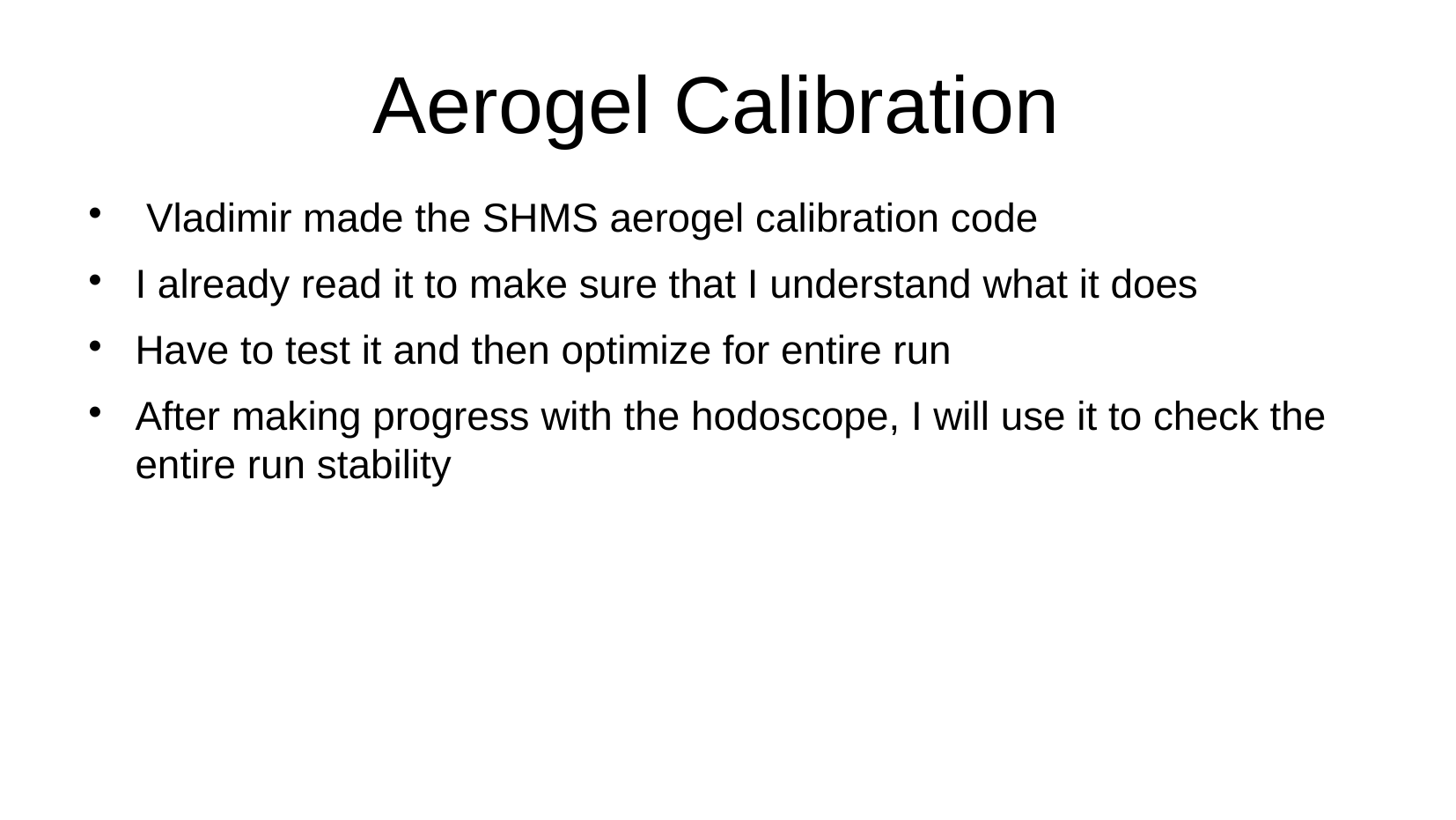

Aerogel Calibration
 Vladimir made the SHMS aerogel calibration code
I already read it to make sure that I understand what it does
Have to test it and then optimize for entire run
After making progress with the hodoscope, I will use it to check the entire run stability